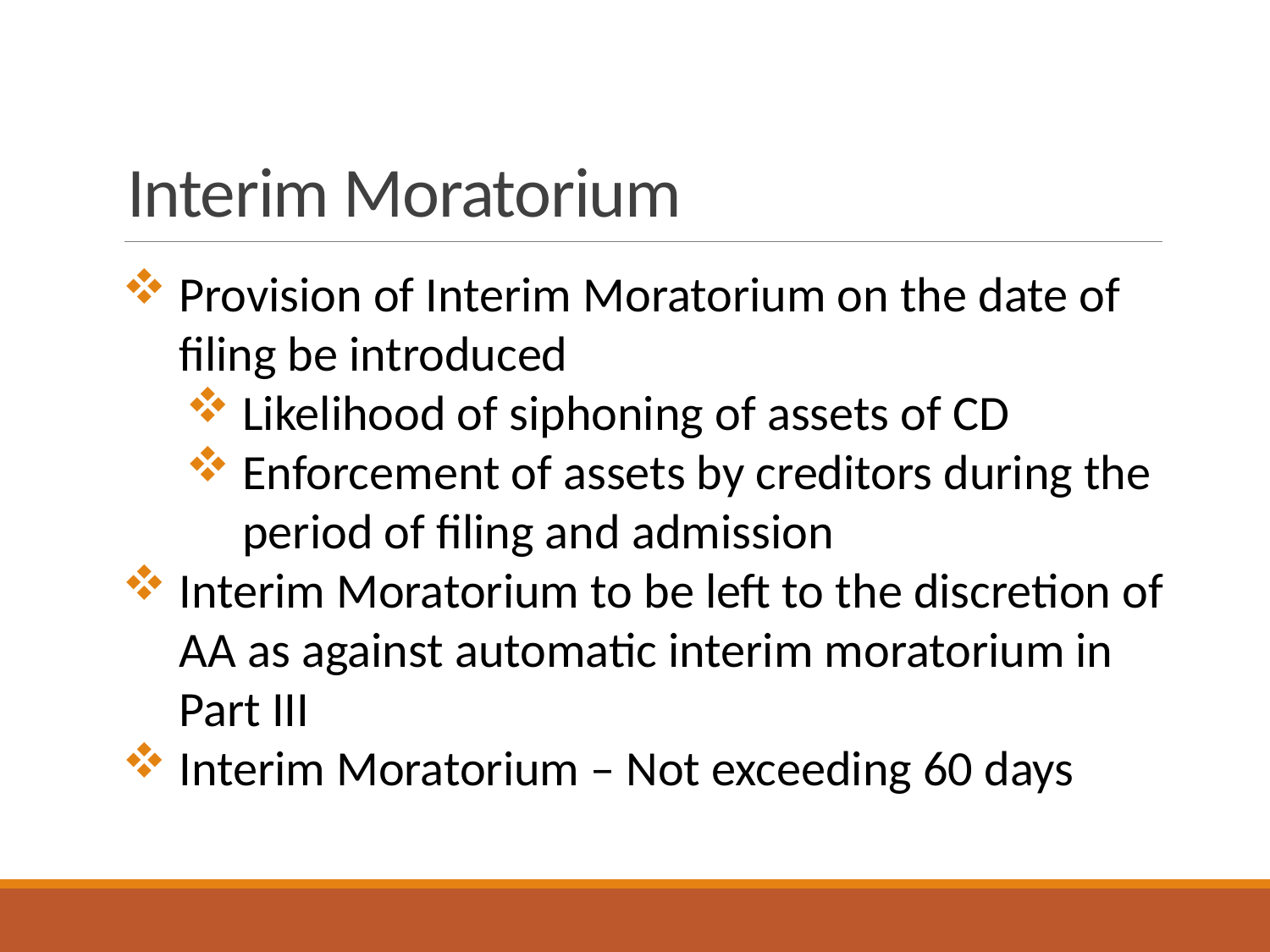

# Interim Moratorium
Provision of Interim Moratorium on the date of filing be introduced
Likelihood of siphoning of assets of CD
Enforcement of assets by creditors during the period of filing and admission
Interim Moratorium to be left to the discretion of AA as against automatic interim moratorium in Part III
Interim Moratorium – Not exceeding 60 days